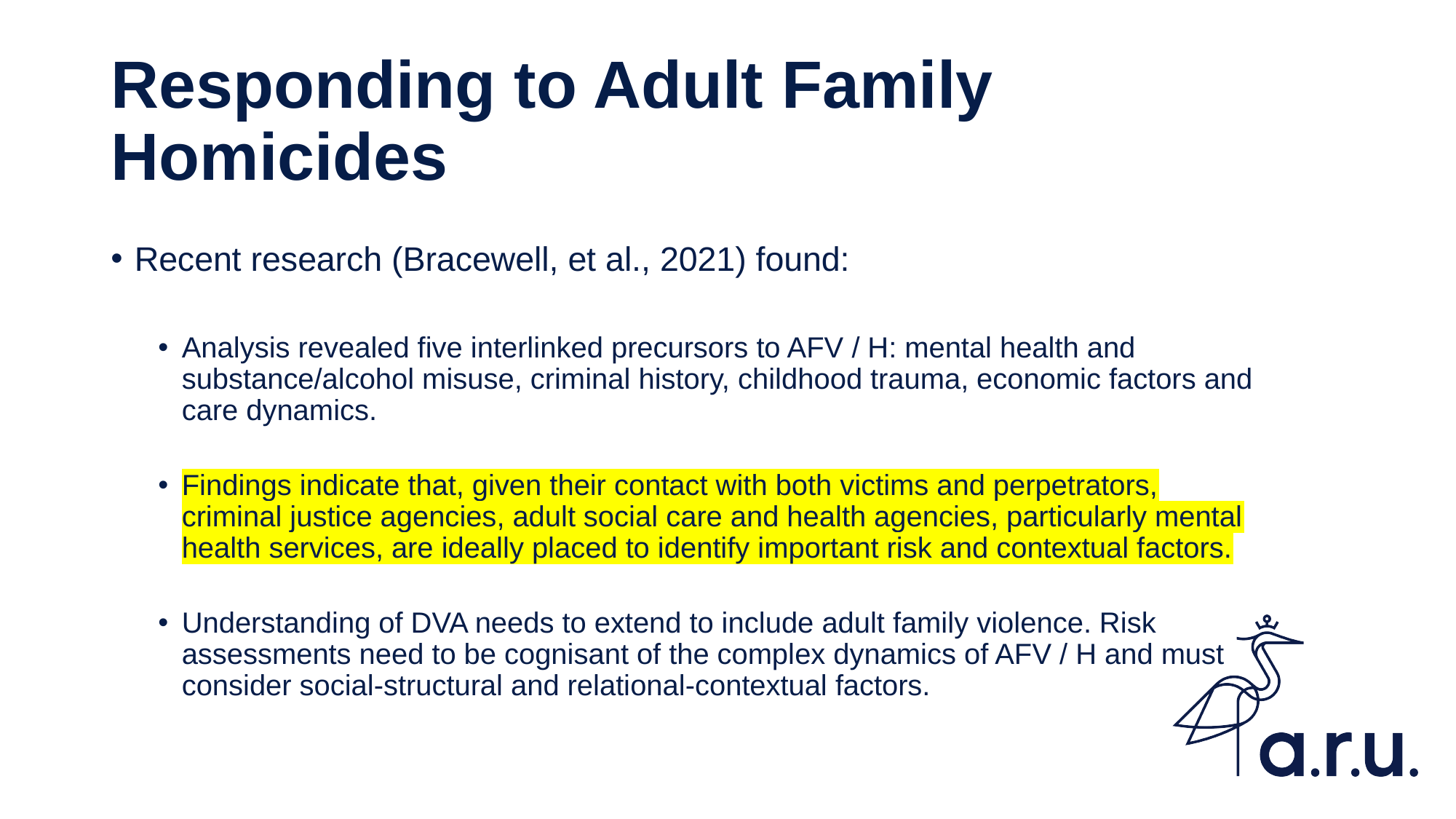

# Responding to Adult Family Homicides
Recent research (Bracewell, et al., 2021) found:

Analysis revealed five interlinked precursors to AFV / H: mental health and substance/alcohol misuse, criminal history, childhood trauma, economic factors and care dynamics.

Findings indicate that, given their contact with both victims and perpetrators, criminal justice agencies, adult social care and health agencies, particularly mental health services, are ideally placed to identify important risk and contextual factors.

Understanding of DVA needs to extend to include adult family violence. Risk assessments need to be cognisant of the complex dynamics of AFV / H and must consider social-structural and relational-contextual factors.